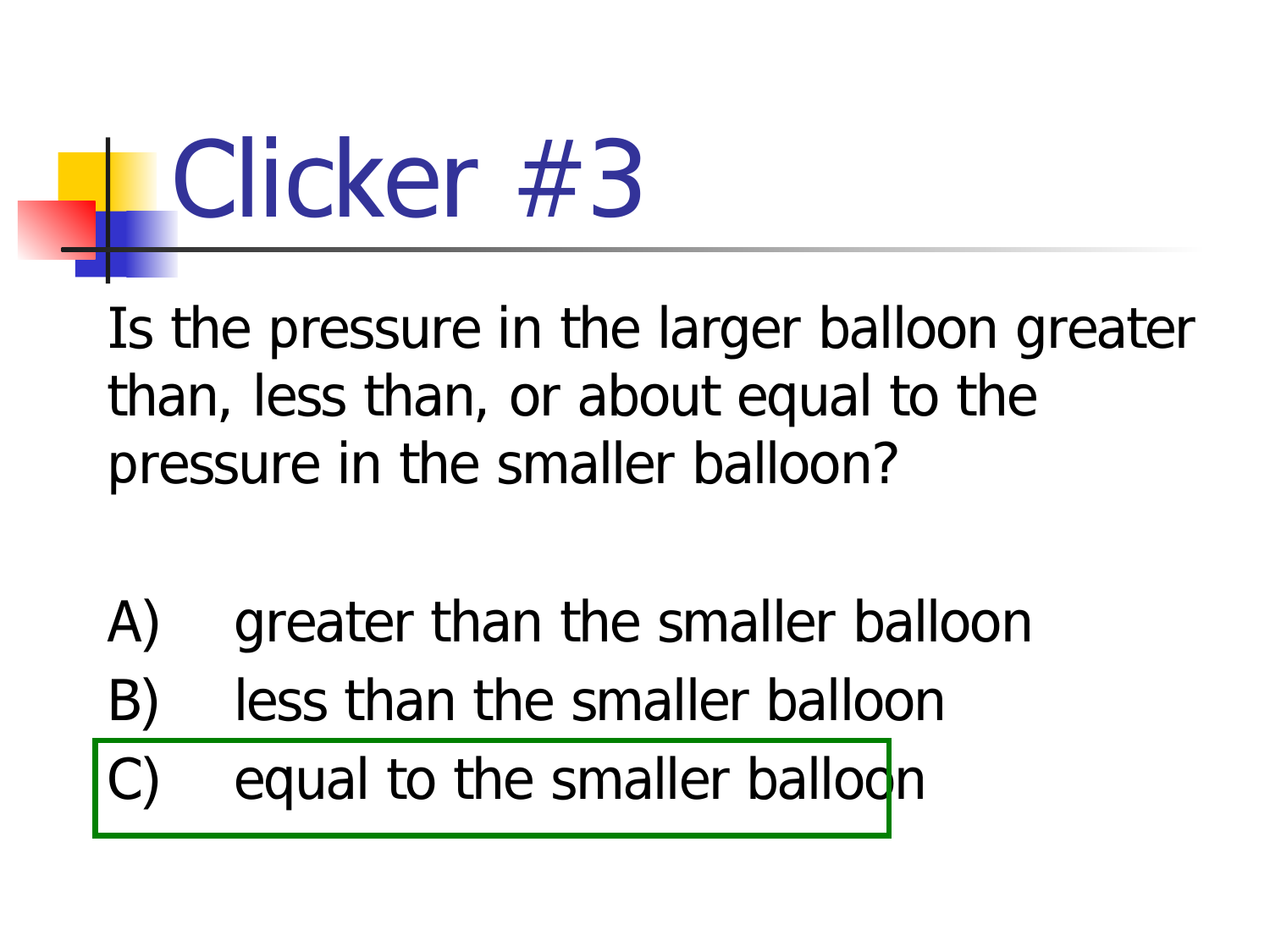

# Clicker #3
Is the pressure in the larger balloon greater than, less than, or about equal to the pressure in the smaller balloon?

A)	greater than the smaller balloon
B)	less than the smaller balloon
C)	equal to the smaller balloon